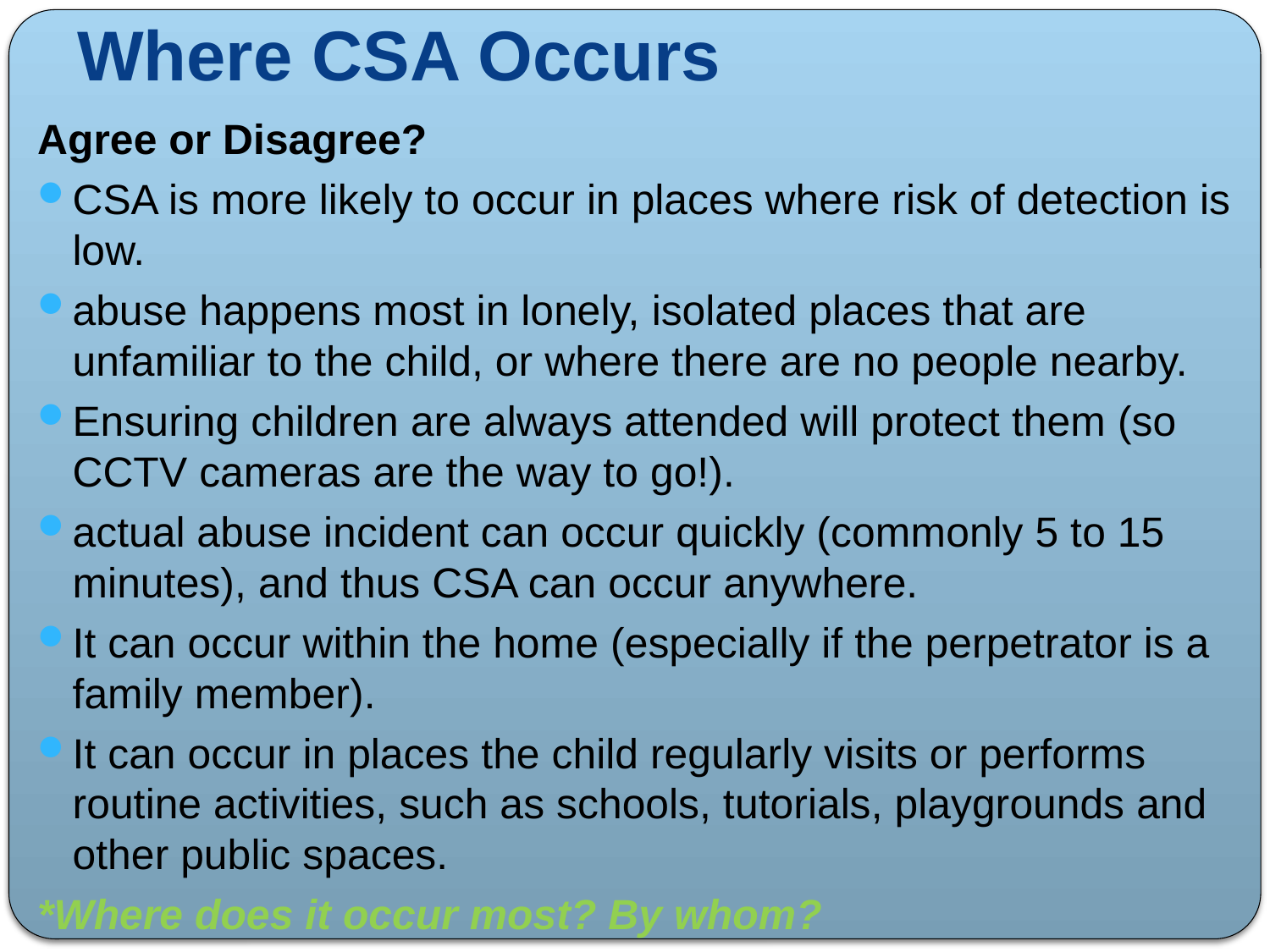

# Where CSA Occurs
Agree or Disagree?
CSA is more likely to occur in places where risk of detection is low.
abuse happens most in lonely, isolated places that are unfamiliar to the child, or where there are no people nearby.
Ensuring children are always attended will protect them (so CCTV cameras are the way to go!).
actual abuse incident can occur quickly (commonly 5 to 15 minutes), and thus CSA can occur anywhere.
It can occur within the home (especially if the perpetrator is a family member).
It can occur in places the child regularly visits or performs routine activities, such as schools, tutorials, playgrounds and other public spaces.
*Where does it occur most? By whom?